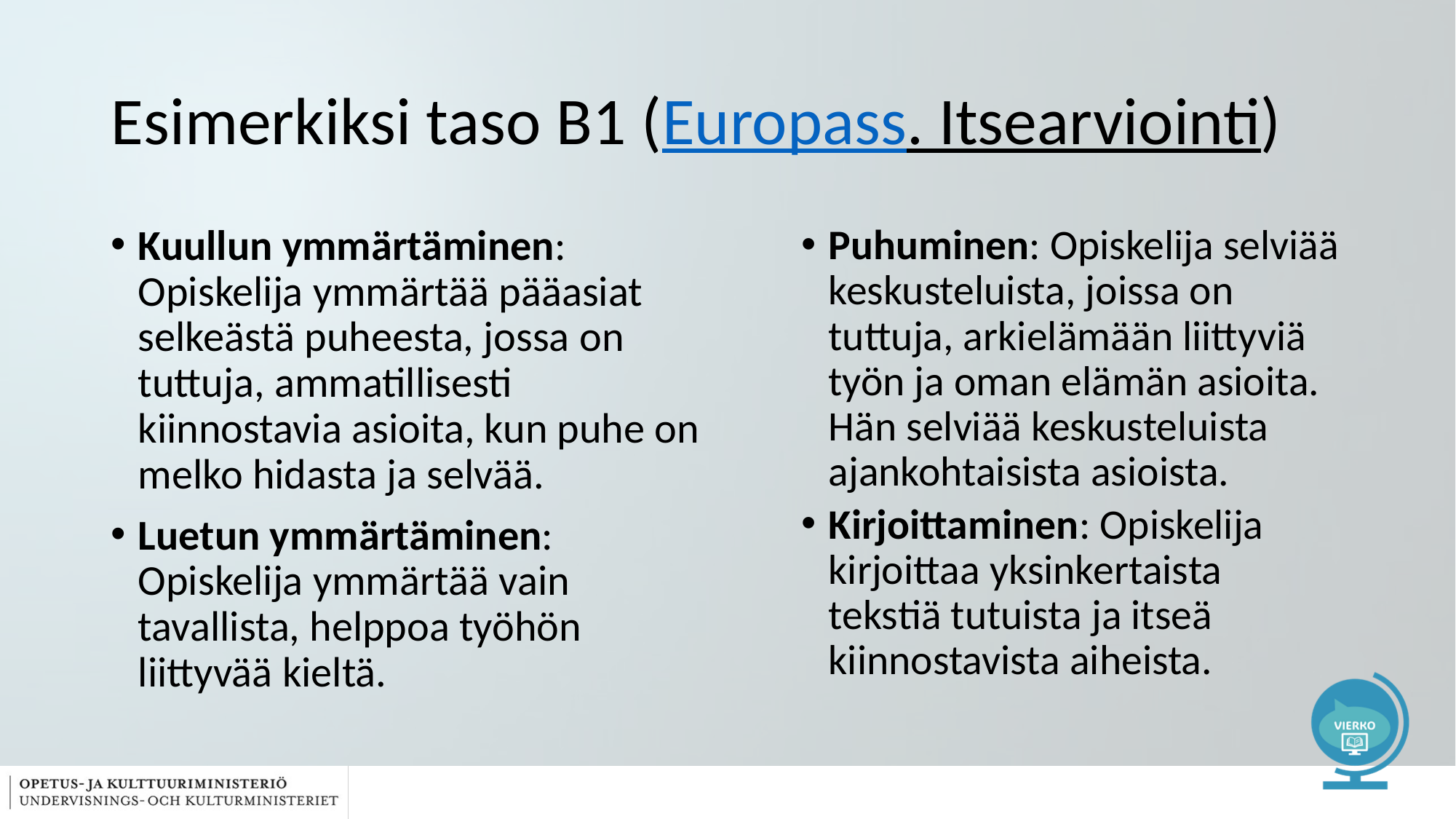

# Esimerkiksi taso B1 (Europass. Itsearviointi)
Kuullun ymmärtäminen: Opiskelija ymmärtää pääasiat selkeästä puheesta, jossa on tuttuja, ammatillisesti kiinnostavia asioita, kun puhe on melko hidasta ja selvää.
Luetun ymmärtäminen: Opiskelija ymmärtää vain tavallista, helppoa työhön liittyvää kieltä.

Puhuminen: Opiskelija selviää keskusteluista, joissa on tuttuja, arkielämään liittyviä työn ja oman elämän asioita. Hän selviää keskusteluista ajankohtaisista asioista.
Kirjoittaminen: Opiskelija kirjoittaa yksinkertaista tekstiä tutuista ja itseä kiinnostavista aiheista.